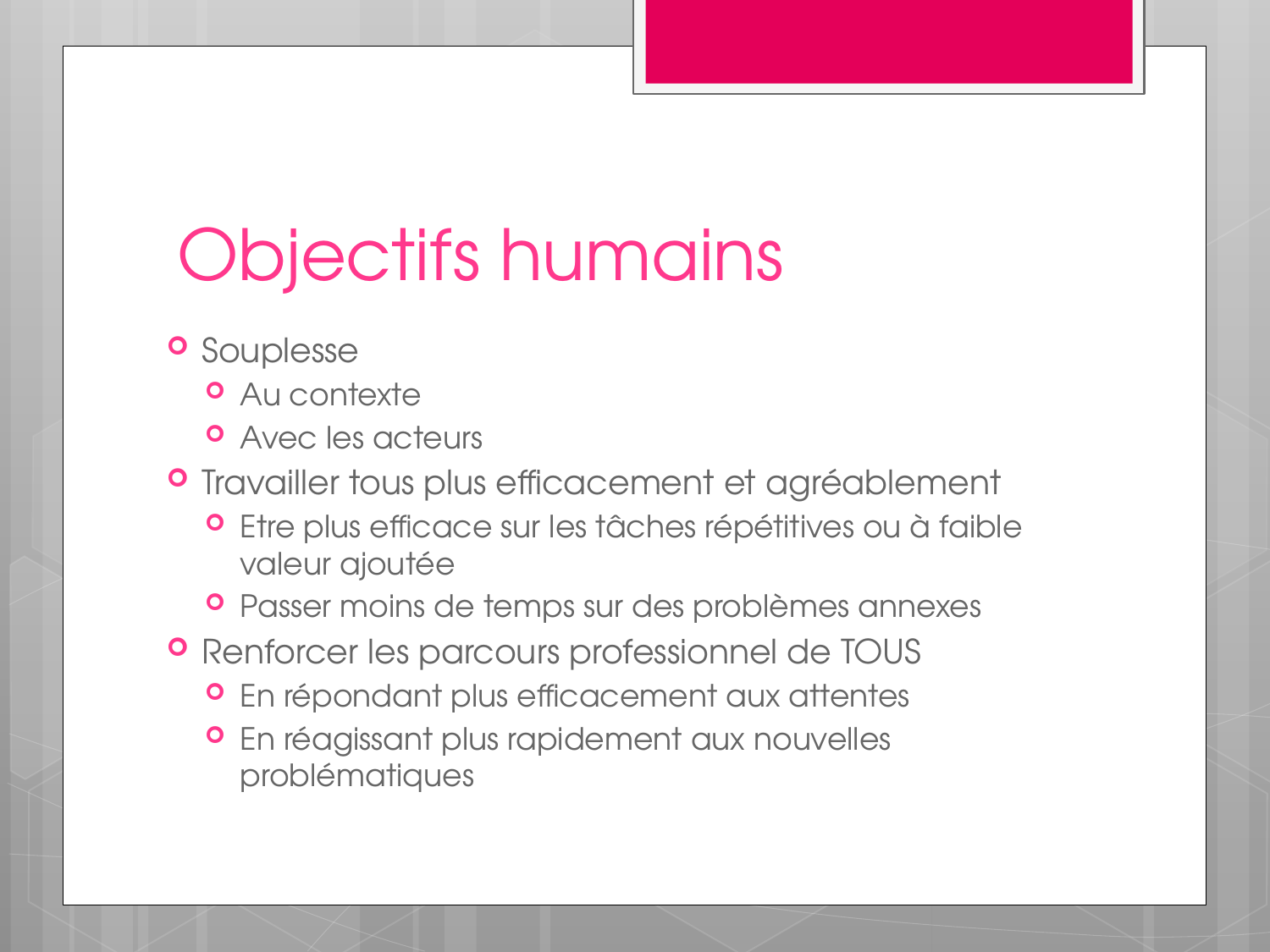

# Objectifs humains
Souplesse
Au contexte
Avec les acteurs
Travailler tous plus efficacement et agréablement
Etre plus efficace sur les tâches répétitives ou à faible valeur ajoutée
Passer moins de temps sur des problèmes annexes
Renforcer les parcours professionnel de TOUS
En répondant plus efficacement aux attentes
En réagissant plus rapidement aux nouvelles problématiques